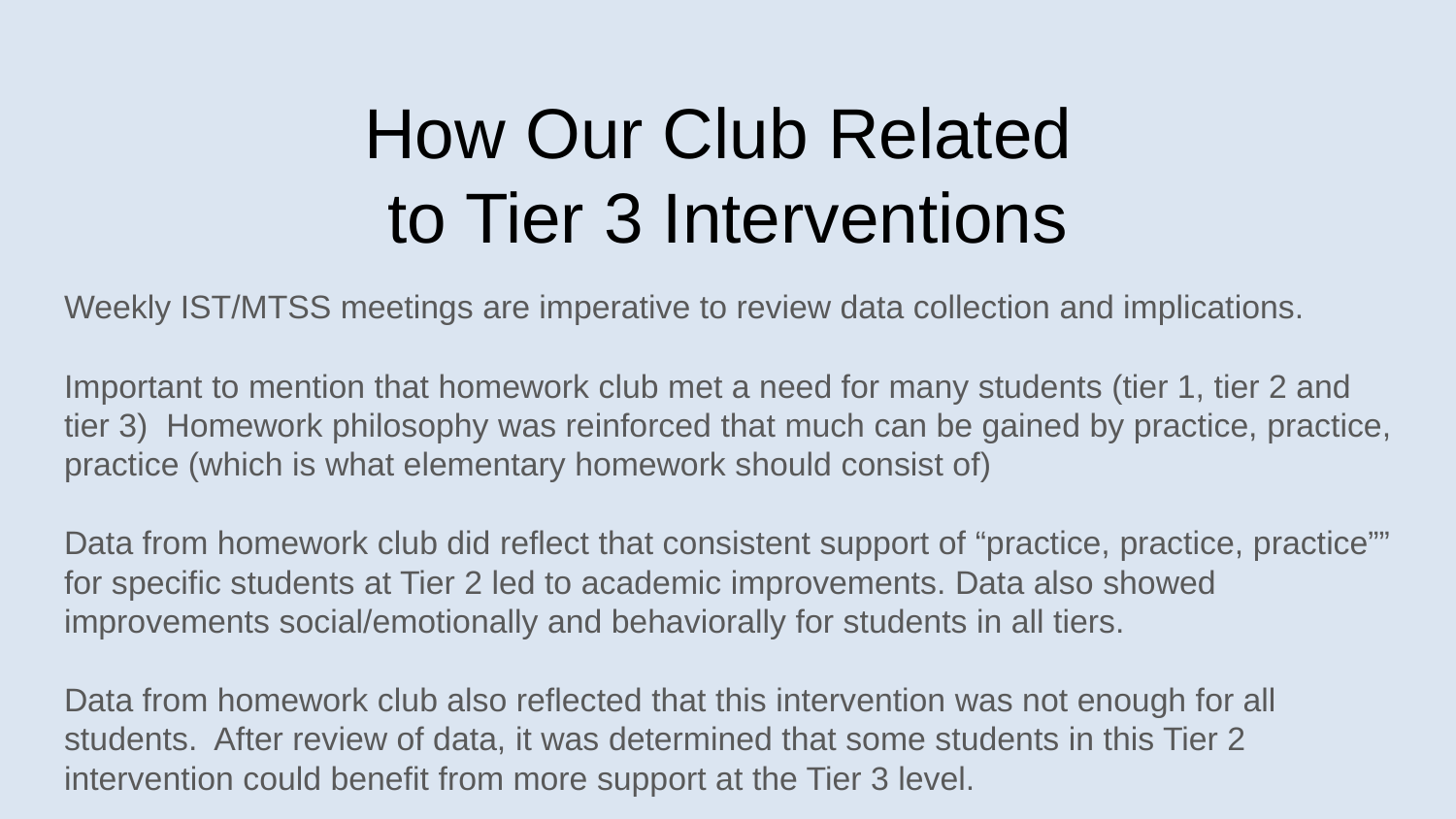

# How Our Club Related
to Tier 3 Interventions
Weekly IST/MTSS meetings are imperative to review data collection and implications.

Important to mention that homework club met a need for many students (tier 1, tier 2 and tier 3)  Homework philosophy was reinforced that much can be gained by practice, practice, practice (which is what elementary homework should consist of)

Data from homework club did reflect that consistent support of “practice, practice, practice”” for specific students at Tier 2 led to academic improvements. Data also showed improvements social/emotionally and behaviorally for students in all tiers.

Data from homework club also reflected that this intervention was not enough for all students.  After review of data, it was determined that some students in this Tier 2 intervention could benefit from more support at the Tier 3 level.